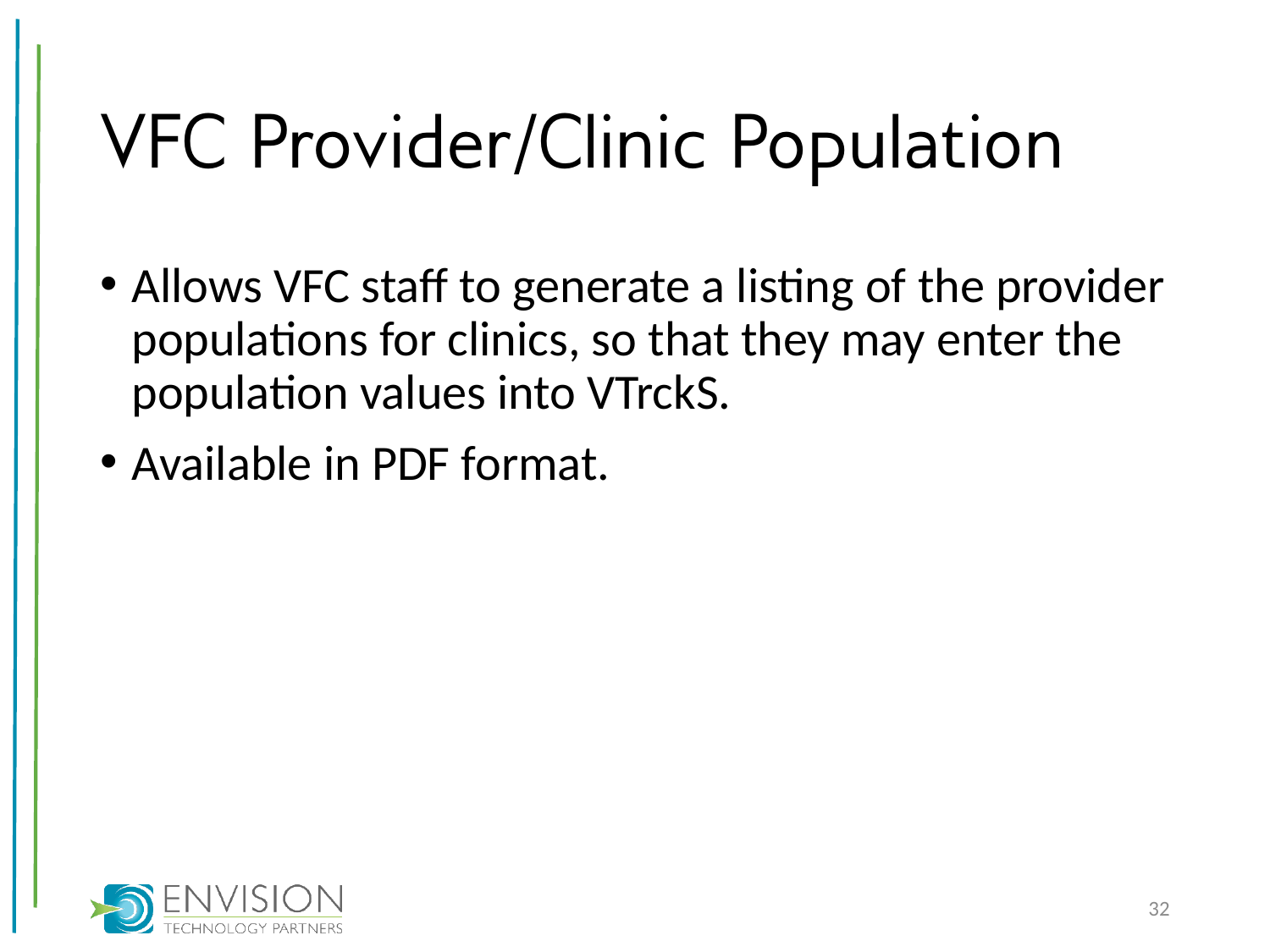

# VFC Provider/Clinic Population
Allows VFC staff to generate a listing of the provider populations for clinics, so that they may enter the population values into VTrckS.
Available in PDF format.
32